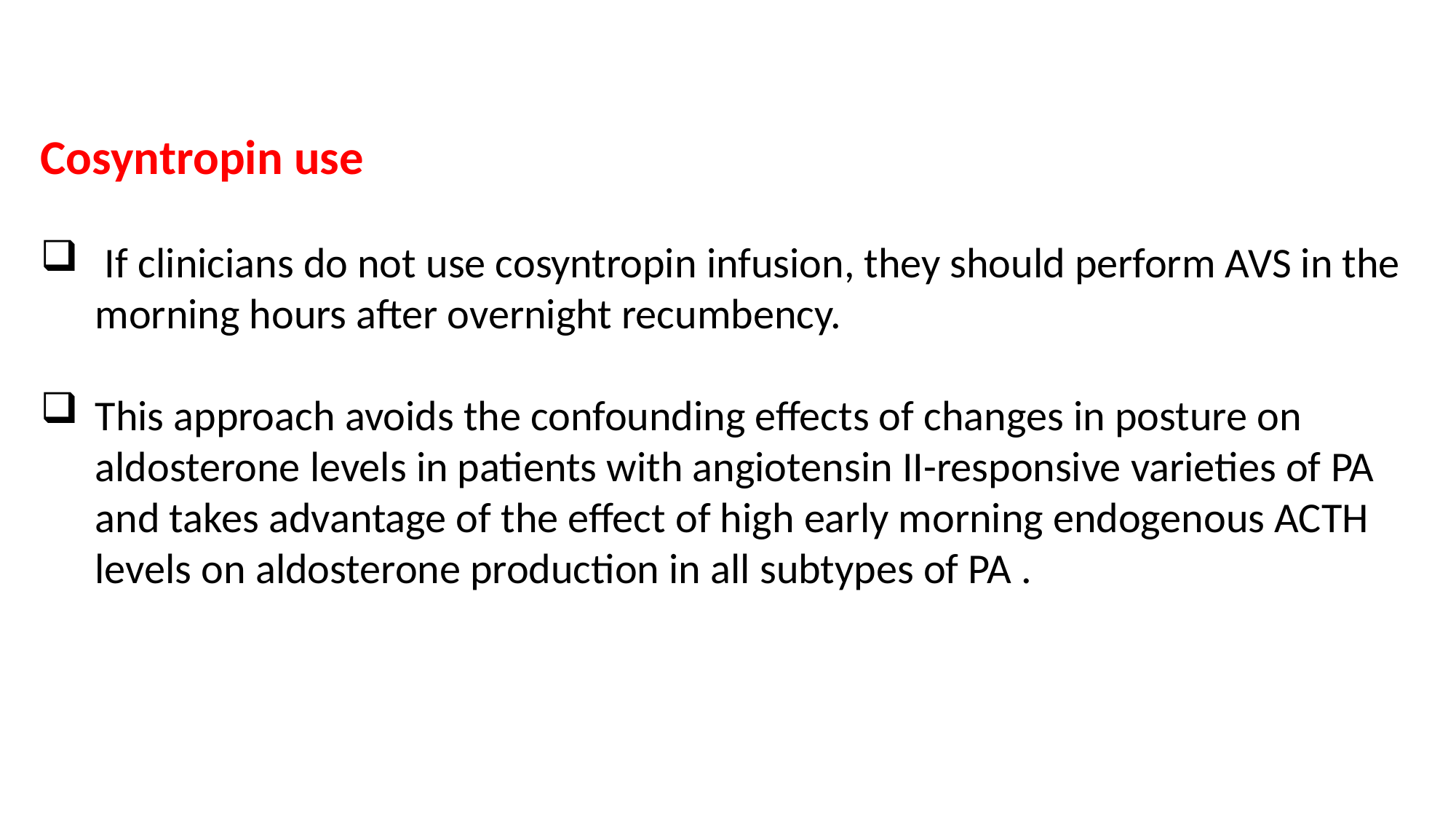

Cosyntropin use

 If clinicians do not use cosyntropin infusion, they should perform AVS in the morning hours after overnight recumbency.

This approach avoids the confounding effects of changes in posture on aldosterone levels in patients with angiotensin II-responsive varieties of PA and takes advantage of the effect of high early morning endogenous ACTH levels on aldosterone production in all subtypes of PA .